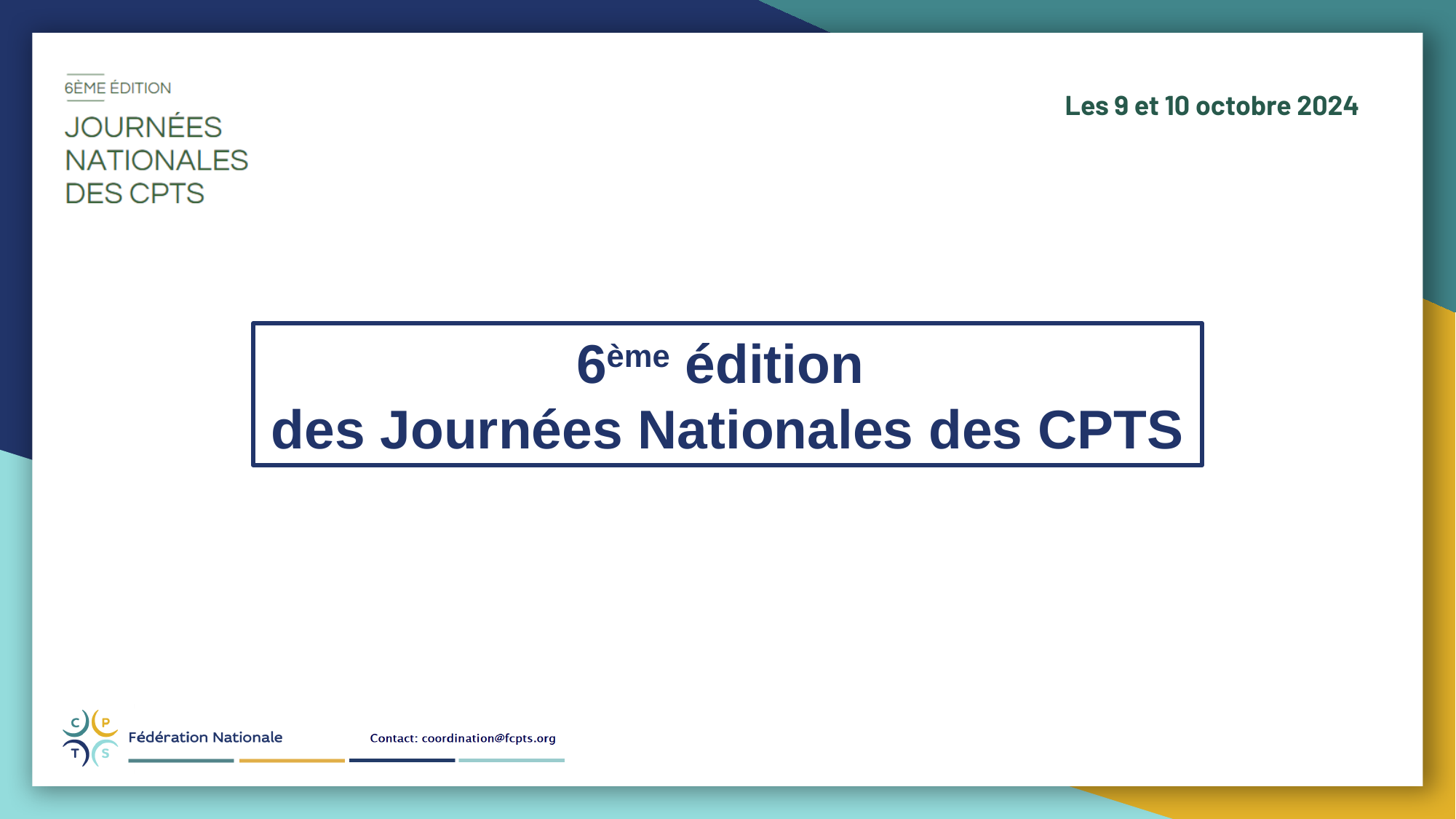

Les 9 et 10 octobre 2024
6ème édition
des Journées Nationales des CPTS